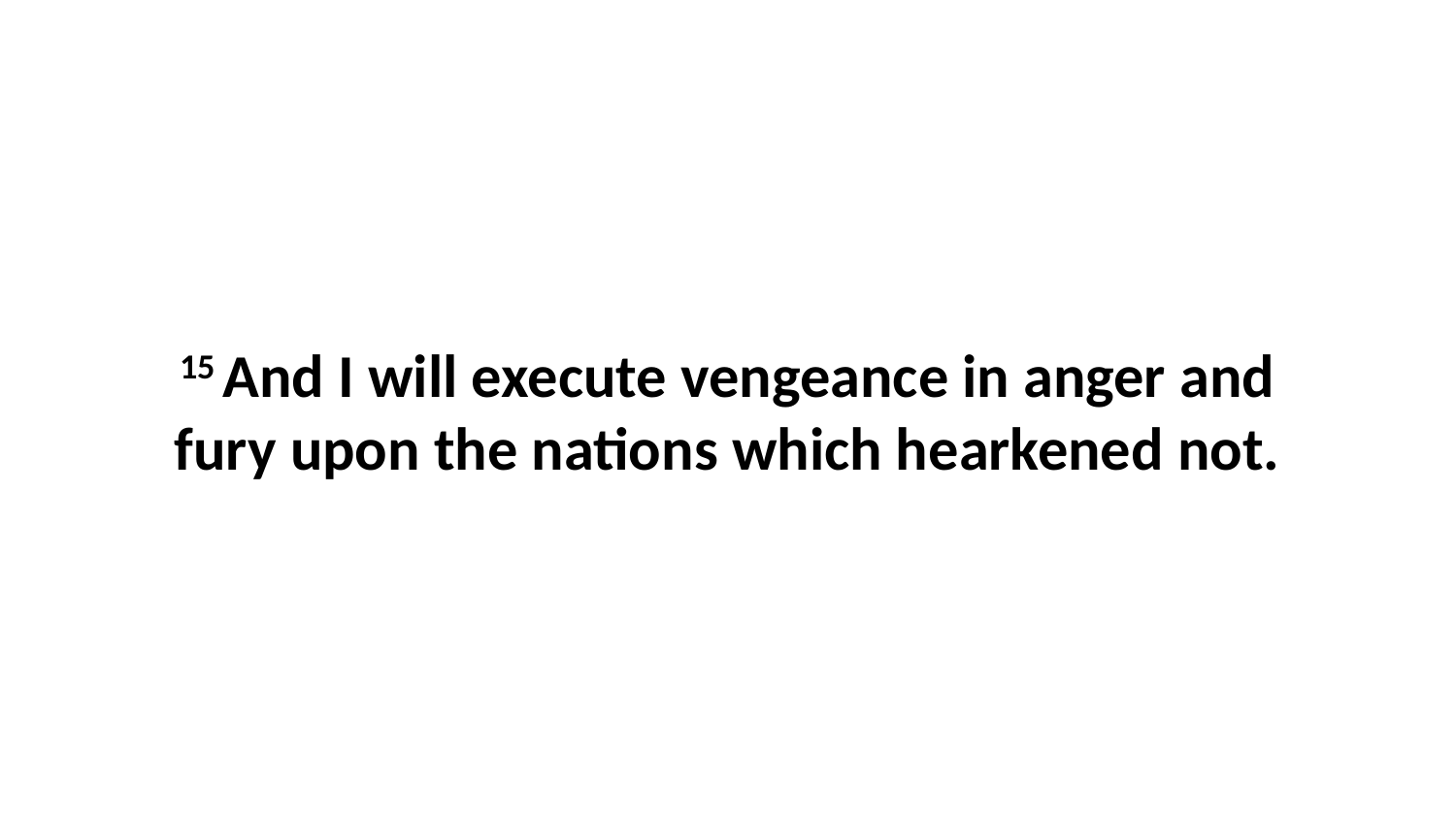

15 And I will execute vengeance in anger and fury upon the nations which hearkened not.